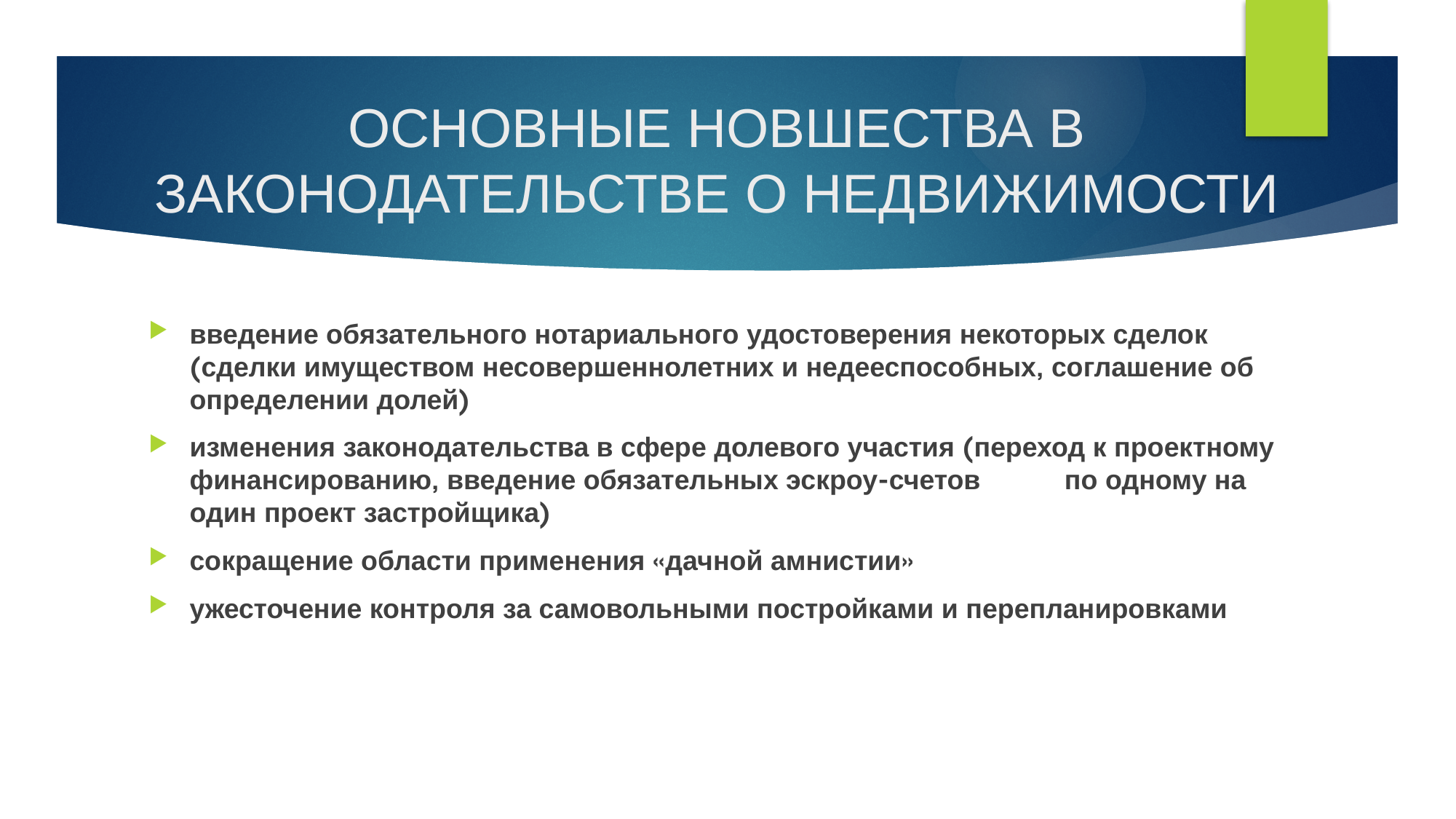

# ОСНОВНЫЕ НОВШЕСТВА В ЗАКОНОДАТЕЛЬСТВЕ О НЕДВИЖИМОСТИ
введение обязательного нотариального удостоверения некоторых сделок (сделки имуществом несовершеннолетних и недееспособных, соглашение об определении долей)
изменения законодательства в сфере долевого участия (переход к проектному финансированию, введение обязательных эскроу-счетов           по одному на один проект застройщика)
сокращение области применения «дачной амнистии»
ужесточение контроля за самовольными постройками и перепланировками